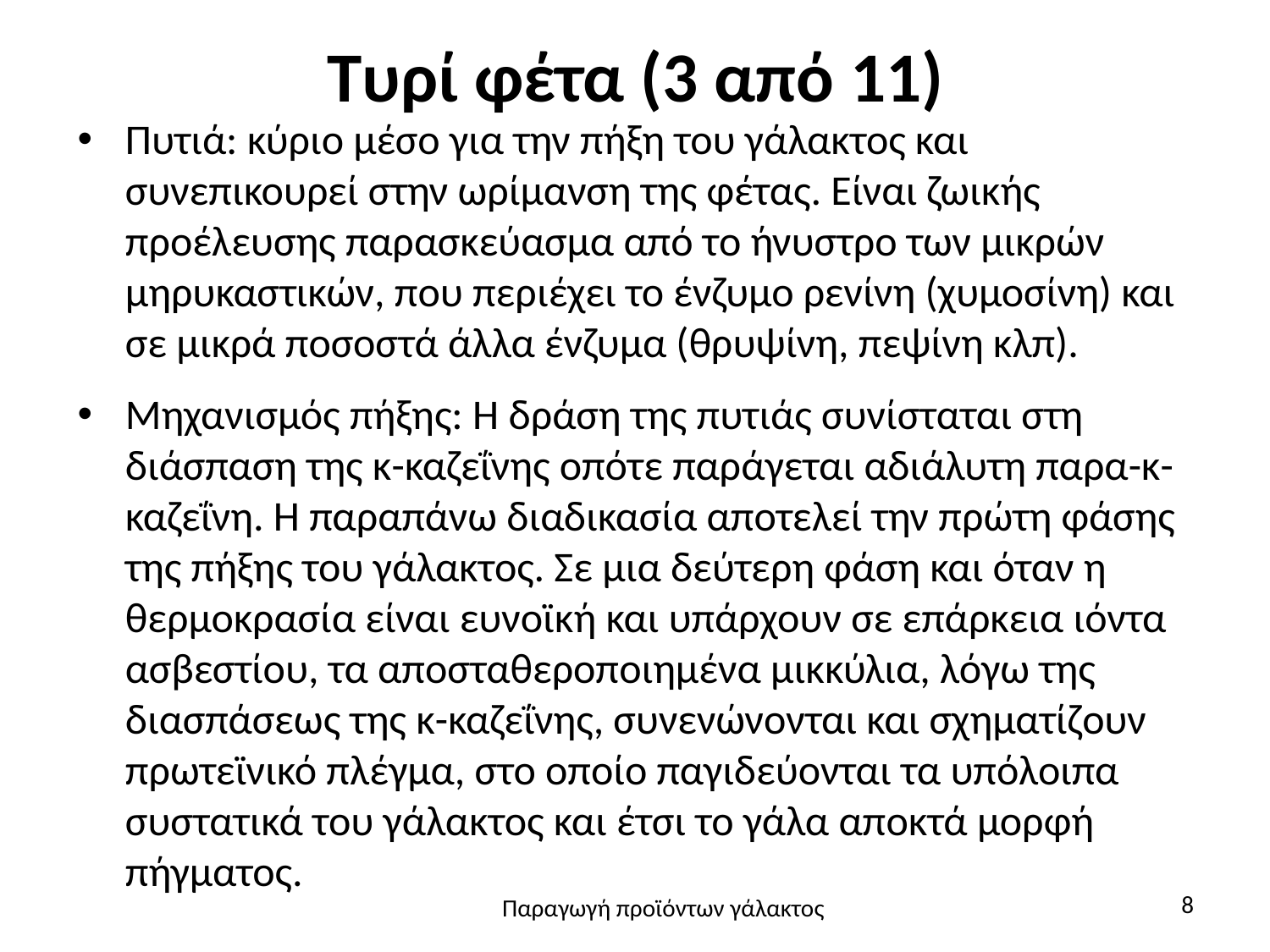

# Τυρί φέτα (3 από 11)
Πυτιά: κύριο μέσο για την πήξη του γάλακτος και συνεπικουρεί στην ωρίμανση της φέτας. Είναι ζωικής προέλευσης παρασκεύασμα από το ήνυστρο των μικρών μηρυκαστικών, που περιέχει το ένζυμο ρενίνη (χυμοσίνη) και σε μικρά ποσοστά άλλα ένζυμα (θρυψίνη, πεψίνη κλπ).
Μηχανισμός πήξης: Η δράση της πυτιάς συνίσταται στη διάσπαση της κ-καζεΐνης οπότε παράγεται αδιάλυτη παρα-κ-καζεΐνη. Η παραπάνω διαδικασία αποτελεί την πρώτη φάσης της πήξης του γάλακτος. Σε μια δεύτερη φάση και όταν η θερμοκρασία είναι ευνοϊκή και υπάρχουν σε επάρκεια ιόντα ασβεστίου, τα αποσταθεροποιημένα μικκύλια, λόγω της διασπάσεως της κ-καζεΐνης, συνενώνονται και σχηματίζουν πρωτεϊνικό πλέγμα, στο οποίο παγιδεύονται τα υπόλοιπα συστατικά του γάλακτος και έτσι το γάλα αποκτά μορφή πήγματος.

8
Παραγωγή προϊόντων γάλακτος